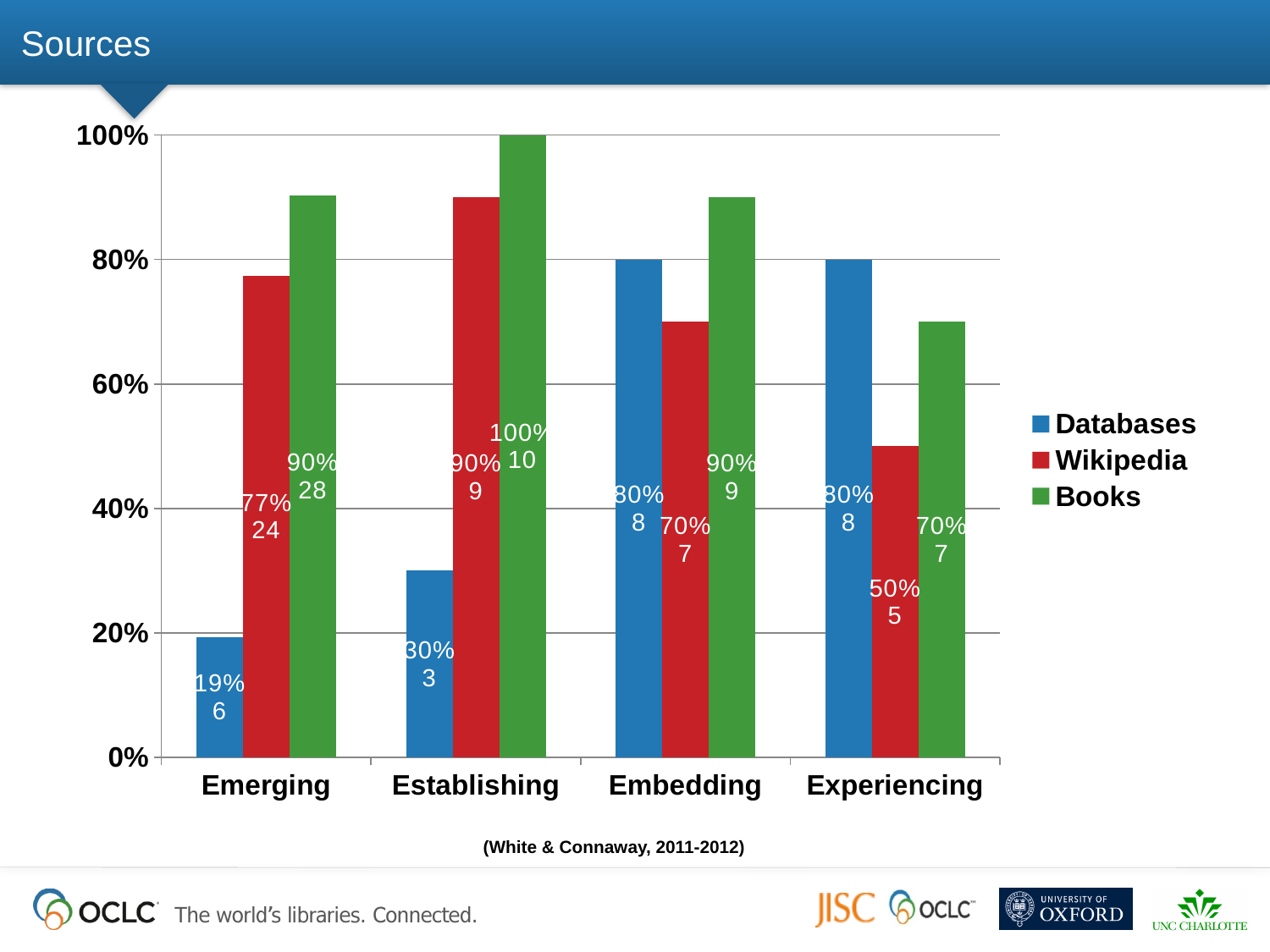

# Sources

### Chart

| Category | Databases | Wikipedia | Books |
|---|---|---|---|
| Emerging | 0.19354838709677508 | 0.7741935483870968 | 0.9032258064516147 |
| Establishing | 0.3000000000000003 | 0.9 | 1.0 |
| Embedding | 0.8 | 0.7000000000000006 | 0.9 |
| Experiencing | 0.8 | 0.5 | 0.7000000000000006 |
(White & Connaway, 2011-2012)